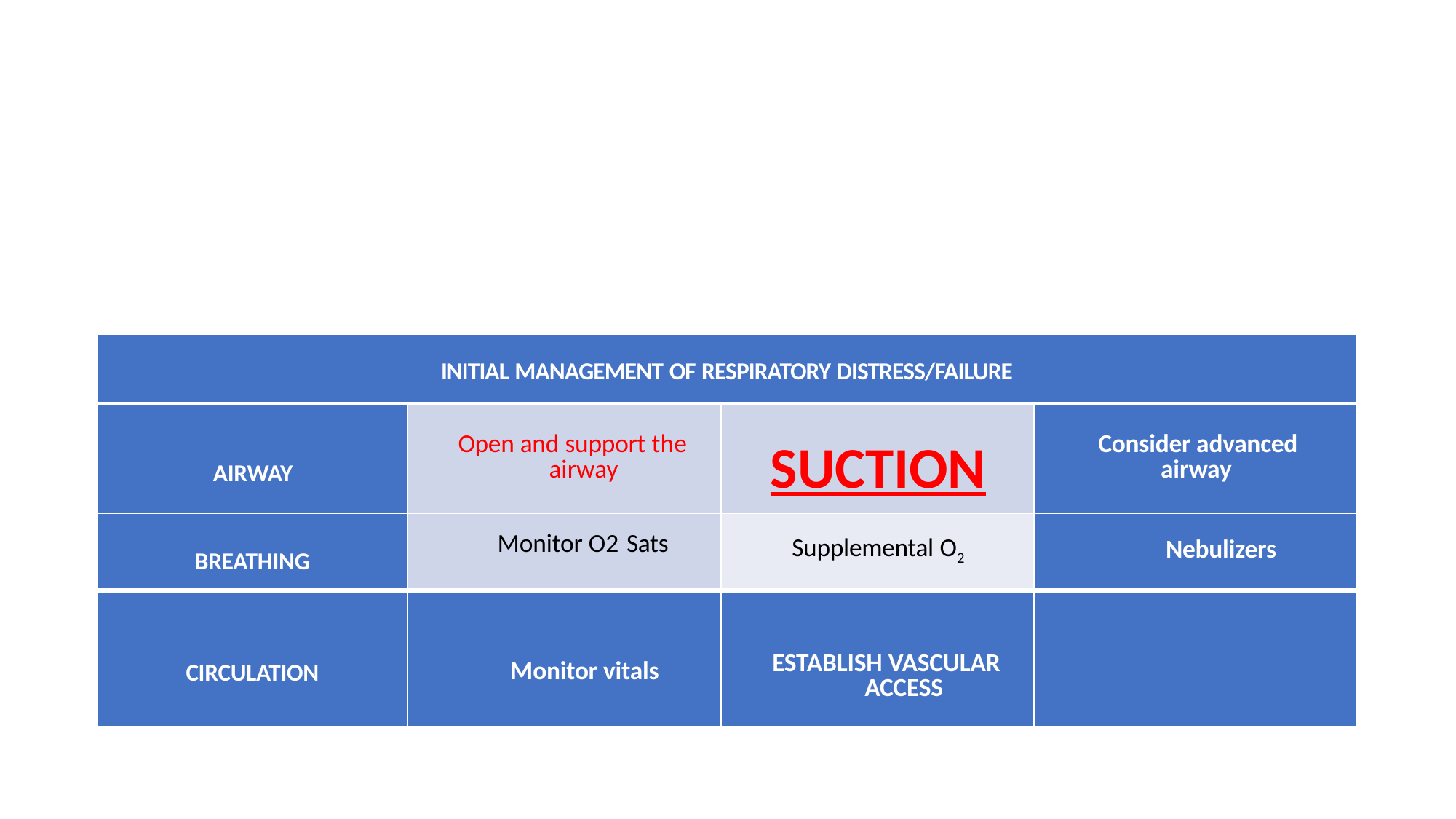

# RESPIRATORY DISTRESS
| INITIAL MANAGEMENT OF RESPIRATORY DISTRESS/FAILURE |  |  |  |
| --- | --- | --- | --- |
| AIRWAY | Open and support the airway | SUCTION | Consider advanced airway |
| BREATHING | Monitor O2 Sats | Supplemental O2 | Nebulizers |
| CIRCULATION | Monitor vitals | ESTABLISH VASCULAR ACCESS |  |